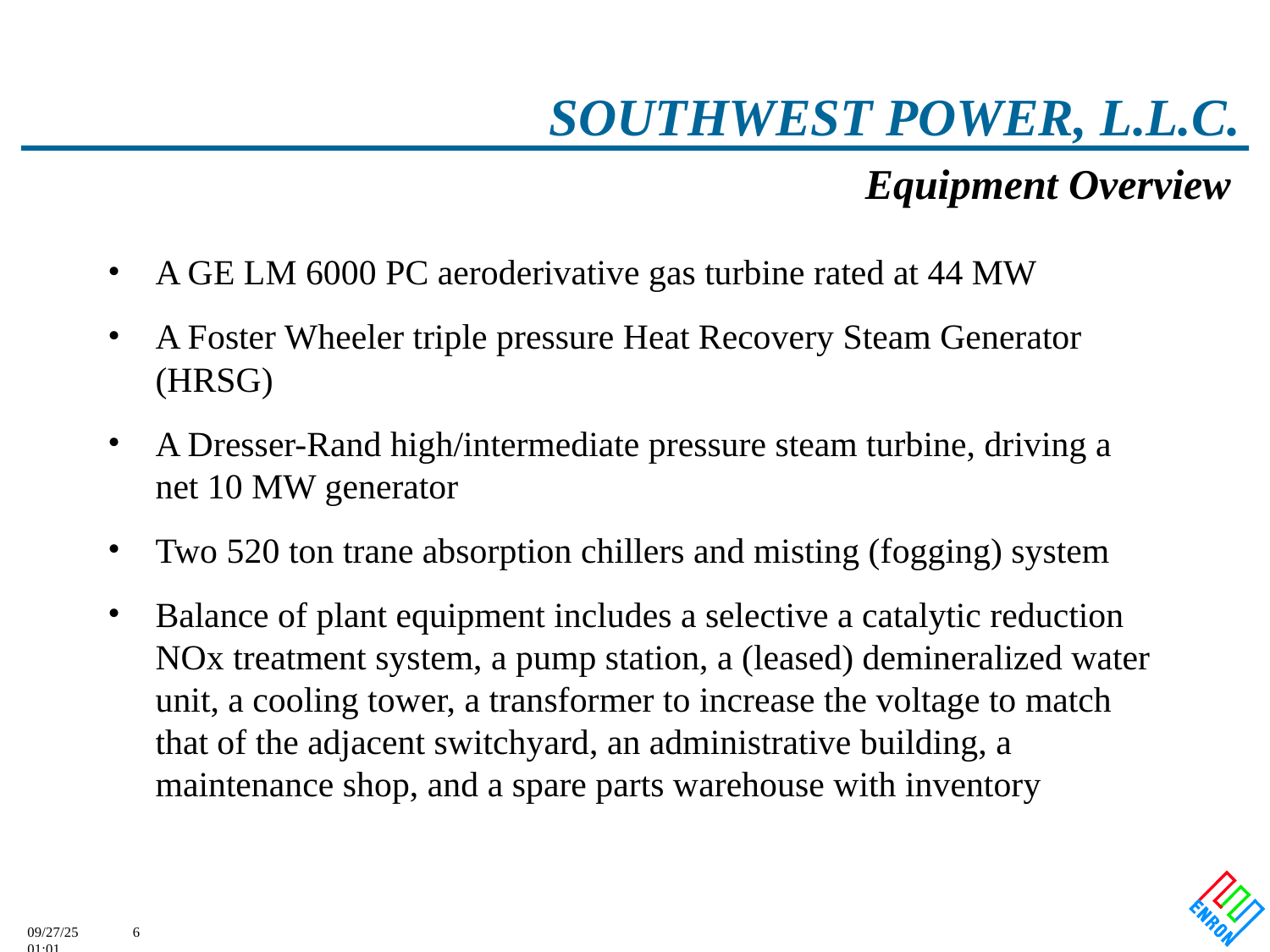

# SOUTHWEST POWER, L.L.C.
Equipment Overview
A GE LM 6000 PC aeroderivative gas turbine rated at 44 MW
A Foster Wheeler triple pressure Heat Recovery Steam Generator (HRSG)
A Dresser-Rand high/intermediate pressure steam turbine, driving a net 10 MW generator
Two 520 ton trane absorption chillers and misting (fogging) system
Balance of plant equipment includes a selective a catalytic reduction NOx treatment system, a pump station, a (leased) demineralized water unit, a cooling tower, a transformer to increase the voltage to match that of the adjacent switchyard, an administrative building, a maintenance shop, and a spare parts warehouse with inventory
09/27/25 01:01
6